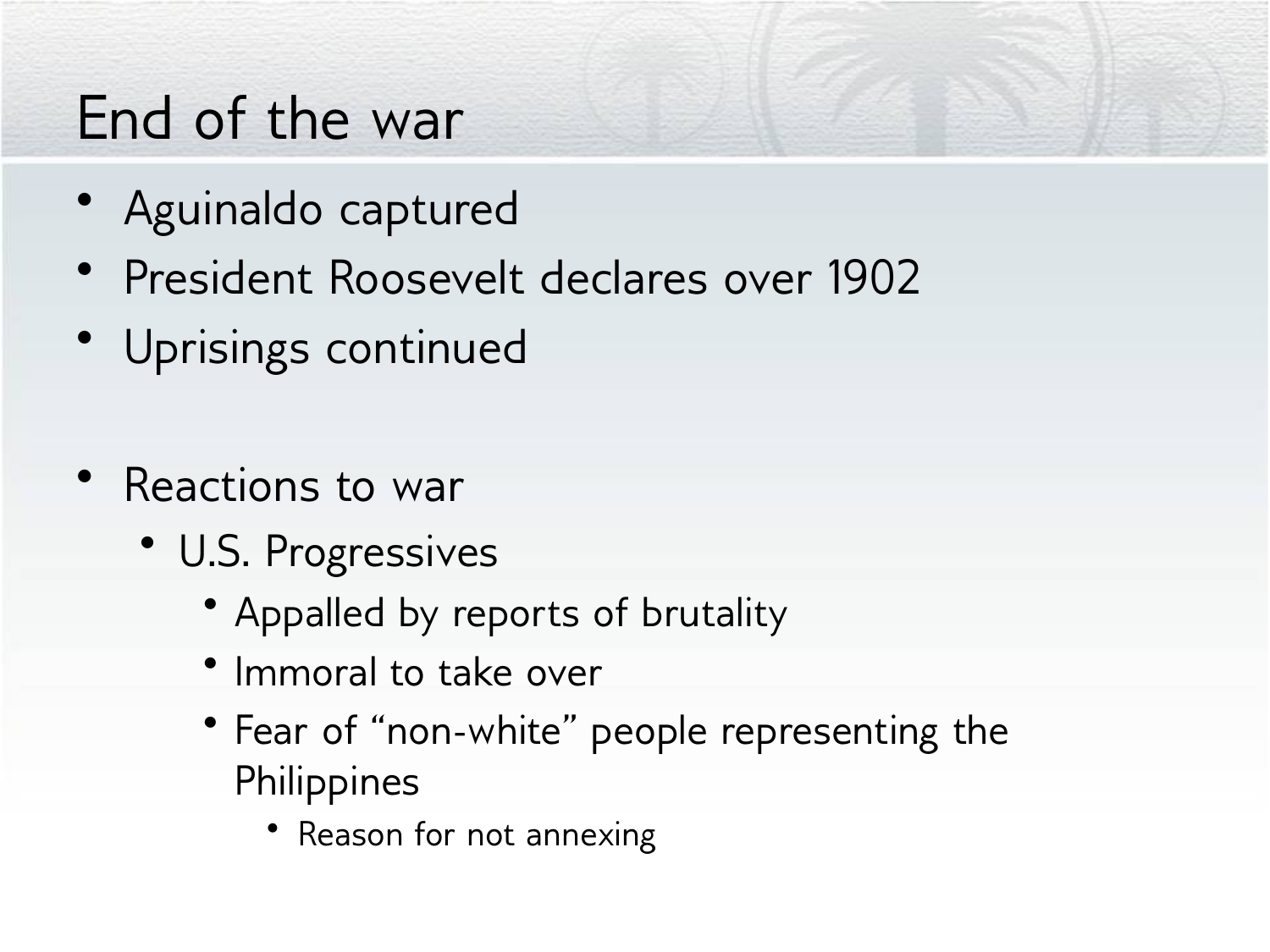

# End of the war
Aguinaldo captured
President Roosevelt declares over 1902
Uprisings continued

Reactions to war
U.S. Progressives
Appalled by reports of brutality
Immoral to take over
Fear of “non-white” people representing the Philippines
Reason for not annexing